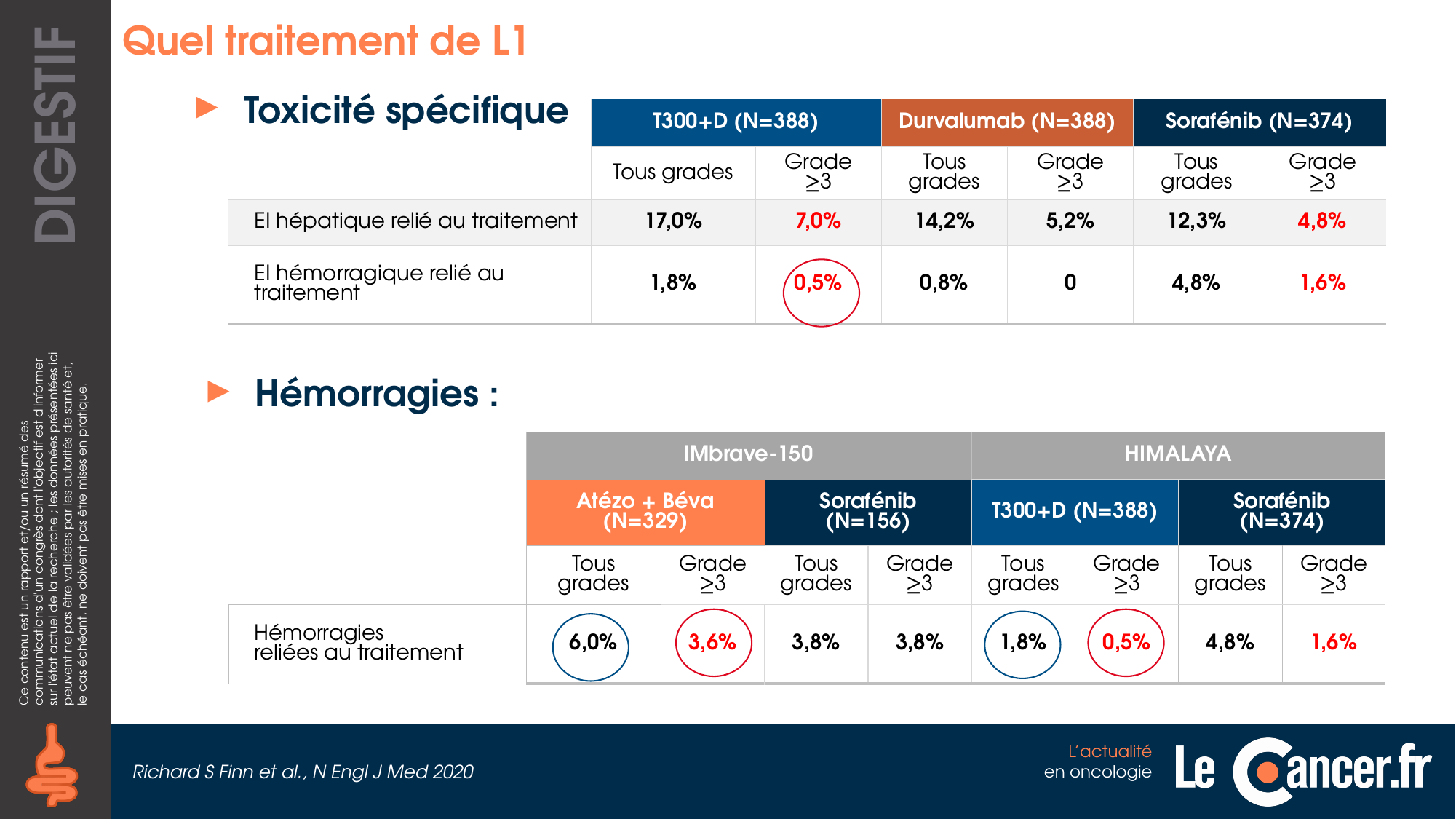

# Quel traitement de L1
Toxicité spécifique
|  | T300+D (N=388) |  | Durvalumab (N=388) |  | Sorafénib (N=374) |  |
| --- | --- | --- | --- | --- | --- | --- |
|  | Tous grades | Grade ≥3 | Tous grades | Grade ≥3 | Tous grades | Grade ≥3 |
| EI hépatique relié au traitement | 17,0% | 7,0% | 14,2% | 5,2% | 12,3% | 4,8% |
| EI hémorragique relié au traitement | 1,8% | 0,5% | 0,8% | 0 | 4,8% | 1,6% |

Hémorragies :
|  | IMbrave-150 |  |  |  | HIMALAYA |  |  |  |
| --- | --- | --- | --- | --- | --- | --- | --- | --- |
|  | Atézo + Béva (N=329) |  | Sorafénib (N=156) |  | T300+D (N=388) |  | Sorafénib (N=374) |  |
|  | Tous grades | Grade ≥3 | Tous grades | Grade ≥3 | Tous grades | Grade ≥3 | Tous grades | Grade ≥3 |
| Hémorragies reliées au traitement | 6,0% | 3,6% | 3,8% | 3,8% | 1,8% | 0,5% | 4,8% | 1,6% |

Richard S Finn et al., N Engl J Med 2020